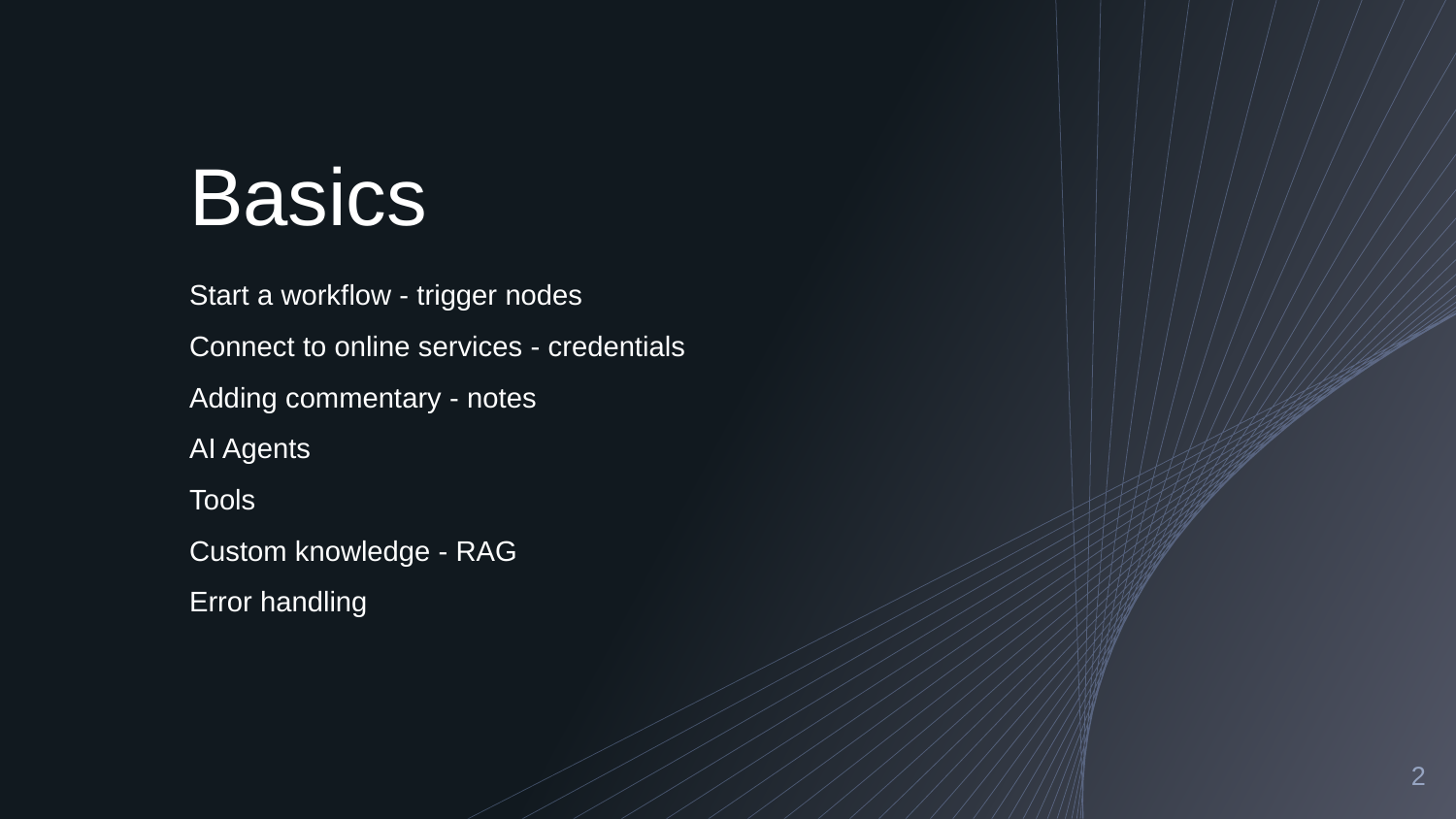

# Basics
Start a workflow - trigger nodes
Connect to online services - credentials
Adding commentary - notes
AI Agents
Tools
Custom knowledge - RAG
Error handling
2